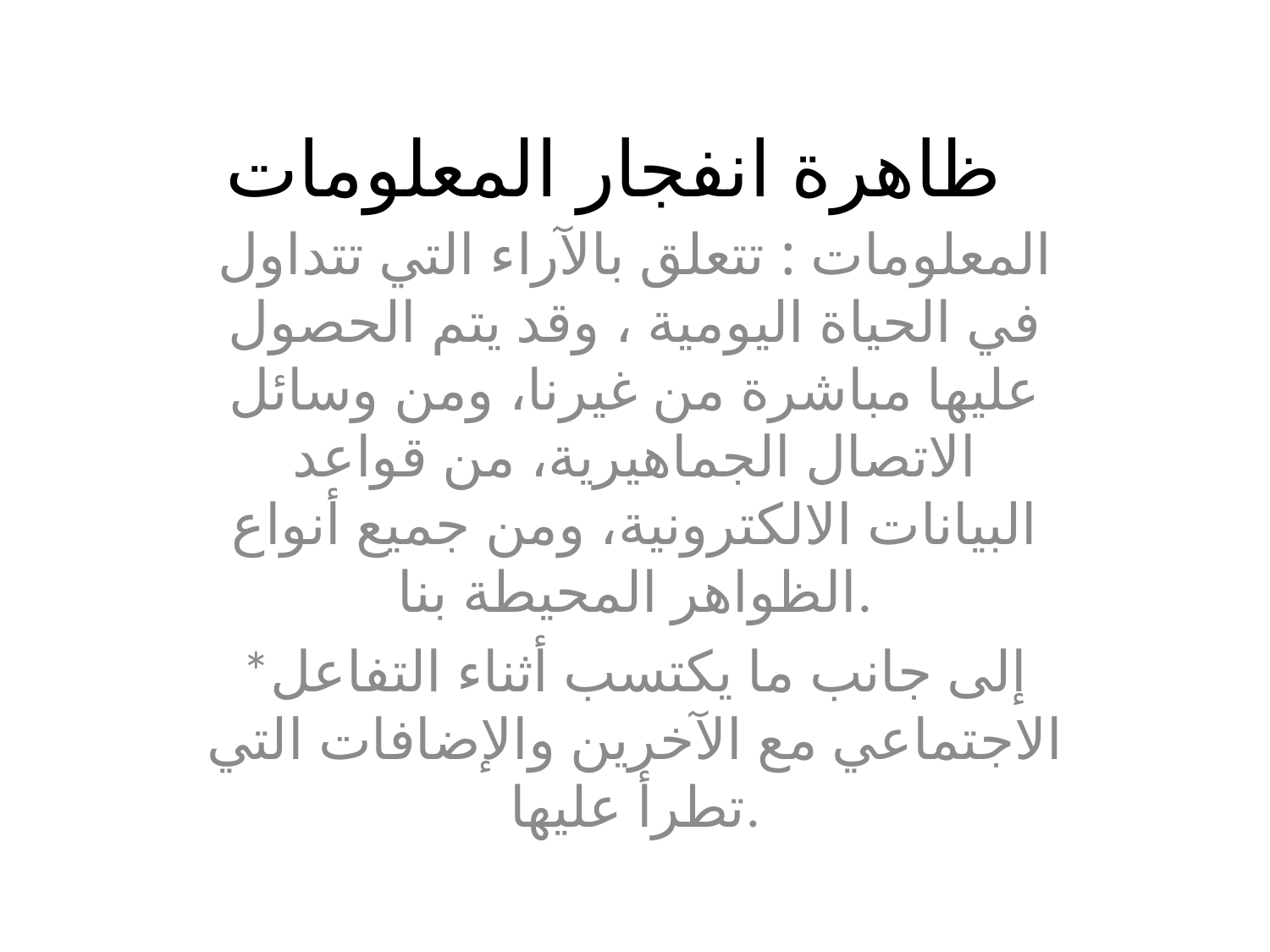

# ظاهرة انفجار المعلومات
المعلومات : تتعلق بالآراء التي تتداول في الحياة اليومية ، وقد يتم الحصول عليها مباشرة من غيرنا، ومن وسائل الاتصال الجماهيرية، من قواعد البيانات الالكترونية، ومن جميع أنواع الظواهر المحيطة بنا.
*إلى جانب ما يكتسب أثناء التفاعل الاجتماعي مع الآخرين والإضافات التي تطرأ عليها.